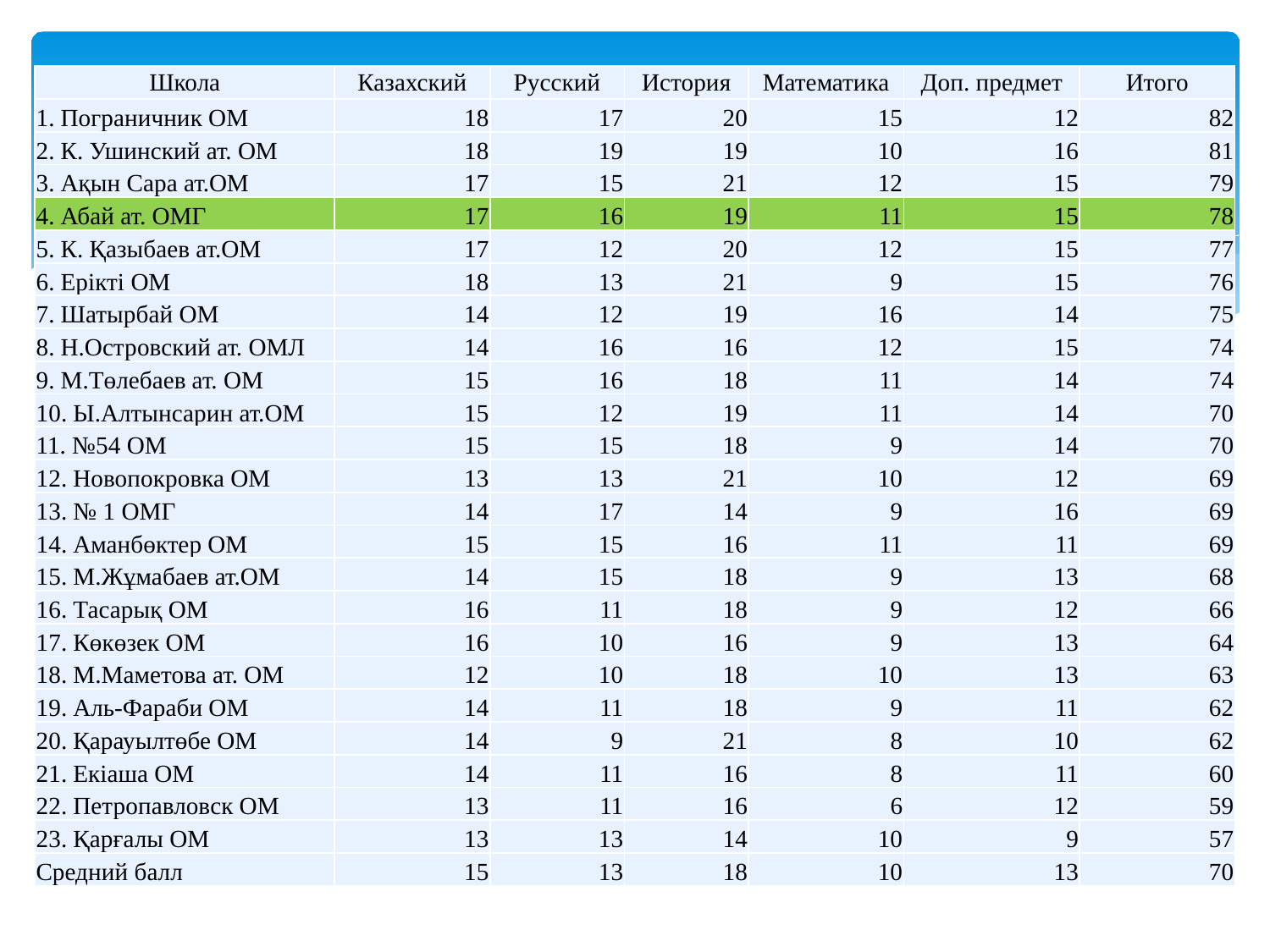

| Школа | Казахский | Русский | История | Математика | Доп. предмет | Итого |
| --- | --- | --- | --- | --- | --- | --- |
| 1. Пограничник ОМ | 18 | 17 | 20 | 15 | 12 | 82 |
| 2. К. Ушинский ат. ОМ | 18 | 19 | 19 | 10 | 16 | 81 |
| 3. Ақын Сара ат.ОМ | 17 | 15 | 21 | 12 | 15 | 79 |
| 4. Абай ат. ОМГ | 17 | 16 | 19 | 11 | 15 | 78 |
| 5. К. Қазыбаев ат.ОМ | 17 | 12 | 20 | 12 | 15 | 77 |
| 6. Ерікті ОМ | 18 | 13 | 21 | 9 | 15 | 76 |
| 7. Шатырбай ОМ | 14 | 12 | 19 | 16 | 14 | 75 |
| 8. Н.Островский ат. ОМЛ | 14 | 16 | 16 | 12 | 15 | 74 |
| 9. М.Төлебаев ат. ОМ | 15 | 16 | 18 | 11 | 14 | 74 |
| 10. Ы.Алтынсарин ат.ОМ | 15 | 12 | 19 | 11 | 14 | 70 |
| 11. №54 ОМ | 15 | 15 | 18 | 9 | 14 | 70 |
| 12. Новопокровка ОМ | 13 | 13 | 21 | 10 | 12 | 69 |
| 13. № 1 ОМГ | 14 | 17 | 14 | 9 | 16 | 69 |
| 14. Аманбөктер ОМ | 15 | 15 | 16 | 11 | 11 | 69 |
| 15. М.Жұмабаев ат.ОМ | 14 | 15 | 18 | 9 | 13 | 68 |
| 16. Тасарық ОМ | 16 | 11 | 18 | 9 | 12 | 66 |
| 17. Көкөзек ОМ | 16 | 10 | 16 | 9 | 13 | 64 |
| 18. М.Маметова ат. ОМ | 12 | 10 | 18 | 10 | 13 | 63 |
| 19. Аль-Фараби ОМ | 14 | 11 | 18 | 9 | 11 | 62 |
| 20. Қарауылтөбе ОМ | 14 | 9 | 21 | 8 | 10 | 62 |
| 21. Екіаша ОМ | 14 | 11 | 16 | 8 | 11 | 60 |
| 22. Петропавловск ОМ | 13 | 11 | 16 | 6 | 12 | 59 |
| 23. Қарғалы ОМ | 13 | 13 | 14 | 10 | 9 | 57 |
| Средний балл | 15 | 13 | 18 | 10 | 13 | 70 |